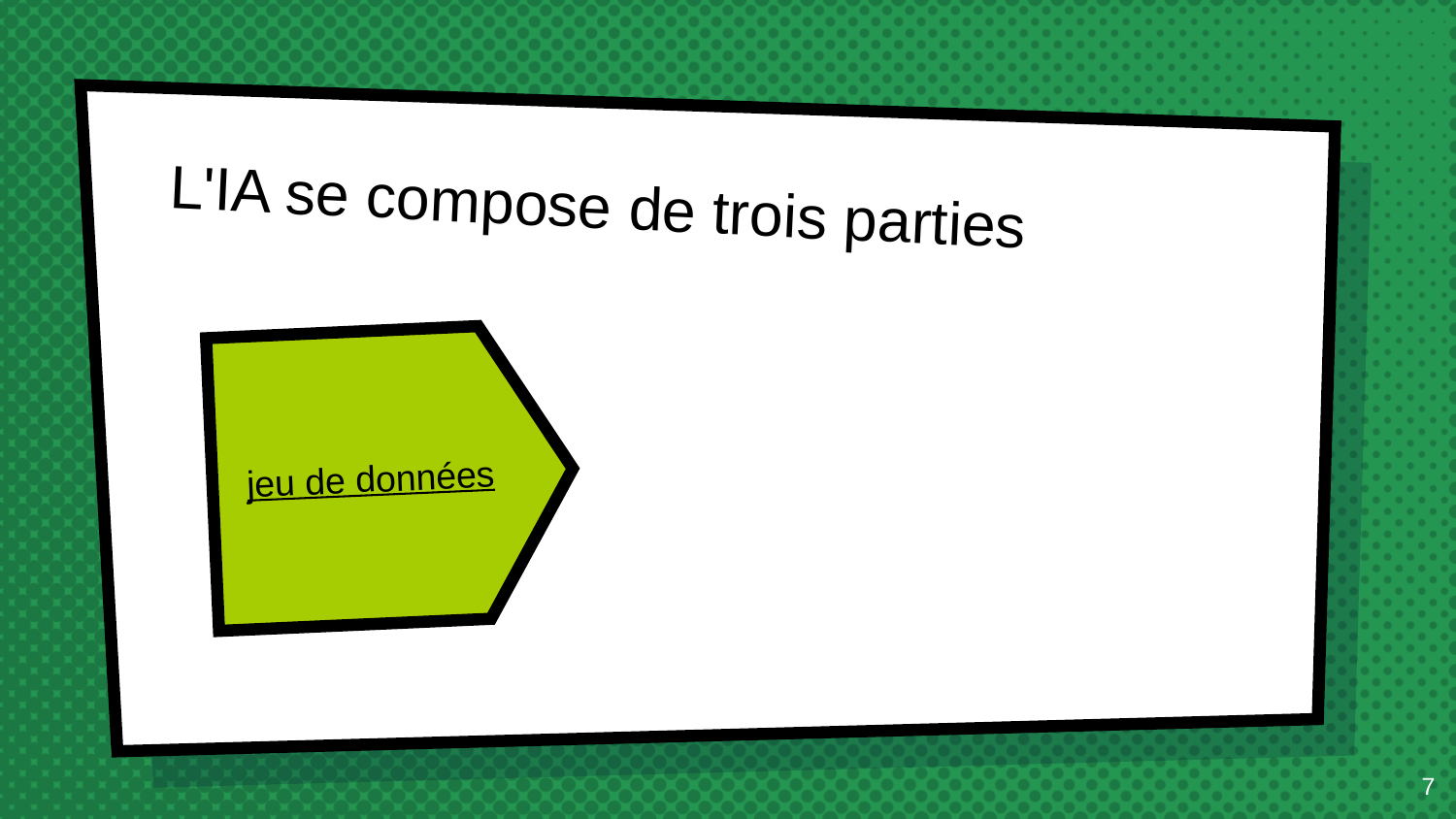

# L'IA se compose de trois parties
jeu de données
7